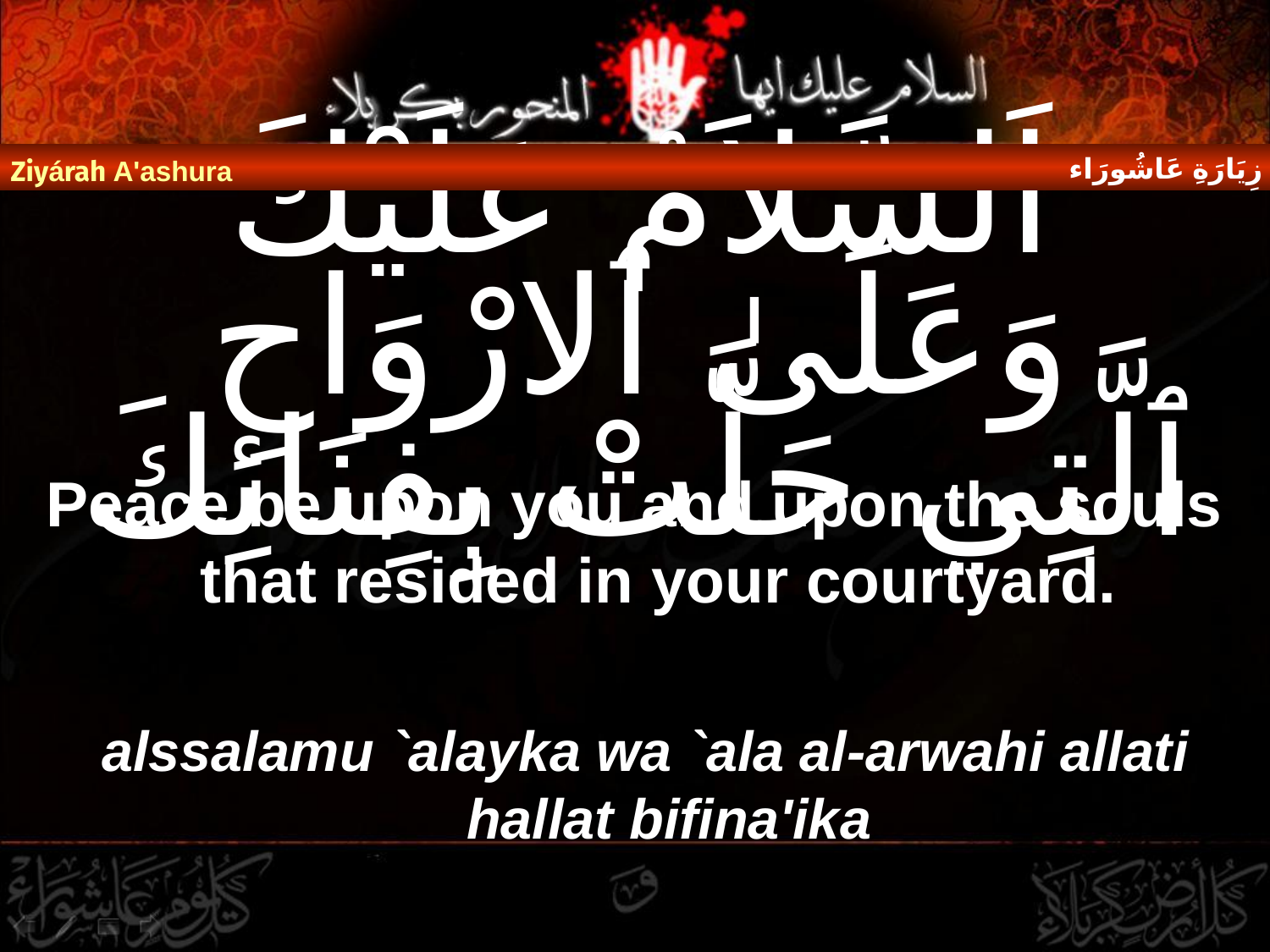

زِيَارَةِ عَاشُورَاء
Ziyárah A'ashura
# اَلسَّلاَمُ عَلَيْكَ وَعَلَىٰ ٱلارْوَاحِ ٱلَّتِي حَلَّتْ بِفِنَائِكَ
Peace be upon you and upon the souls that resided in your courtyard.
alssalamu `alayka wa `ala al-arwahi allati hallat bifina'ika